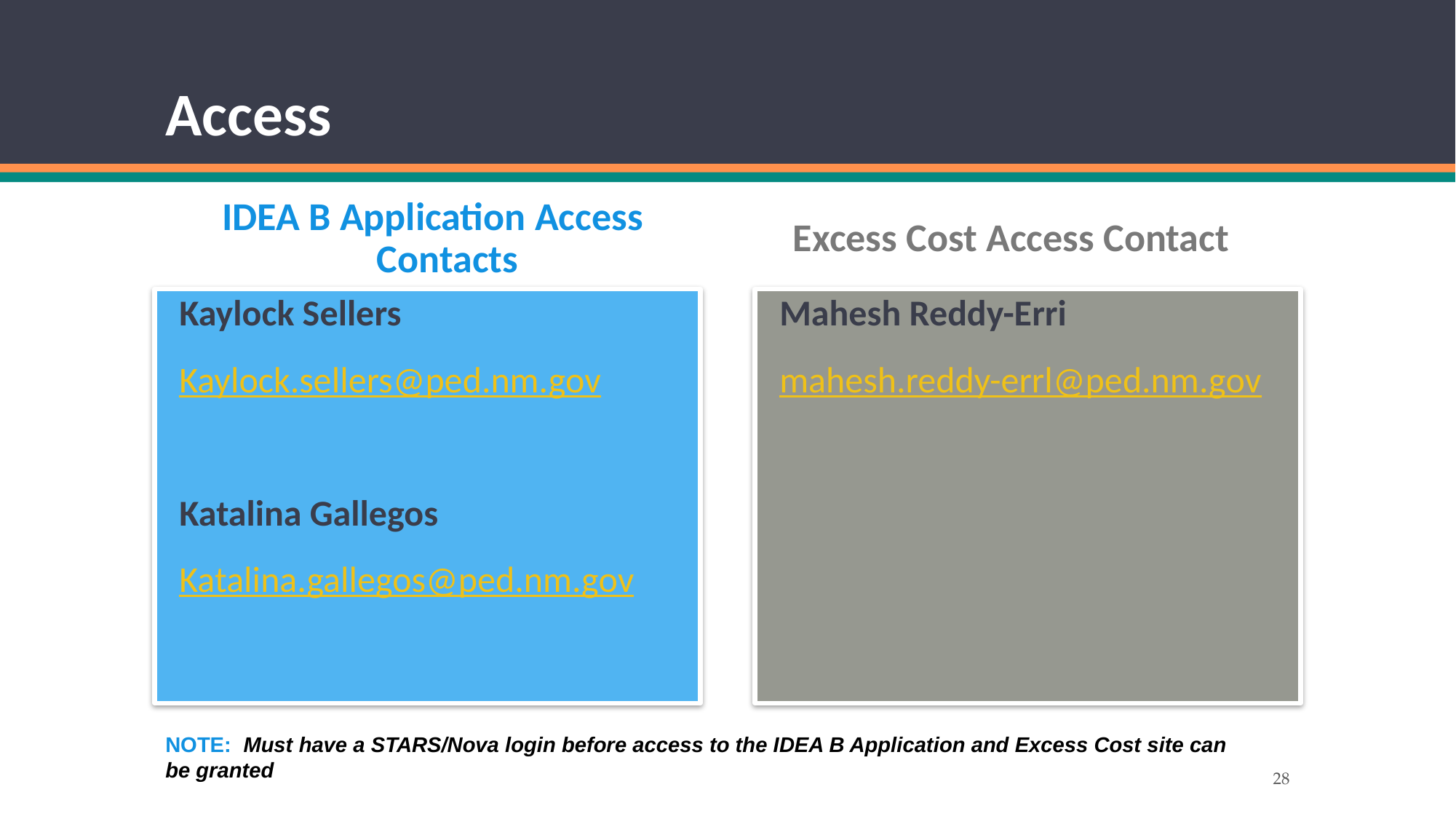

# Access
IDEA B Application Access Contacts
Excess Cost Access Contact
Kaylock Sellers
Kaylock.sellers@ped.nm.gov

Katalina Gallegos
Katalina.gallegos@ped.nm.gov

Mahesh Reddy-Erri
mahesh.reddy-errl@ped.nm.gov

NOTE:  Must have a STARS/Nova login before access to the IDEA B Application and Excess Cost site can be granted
28